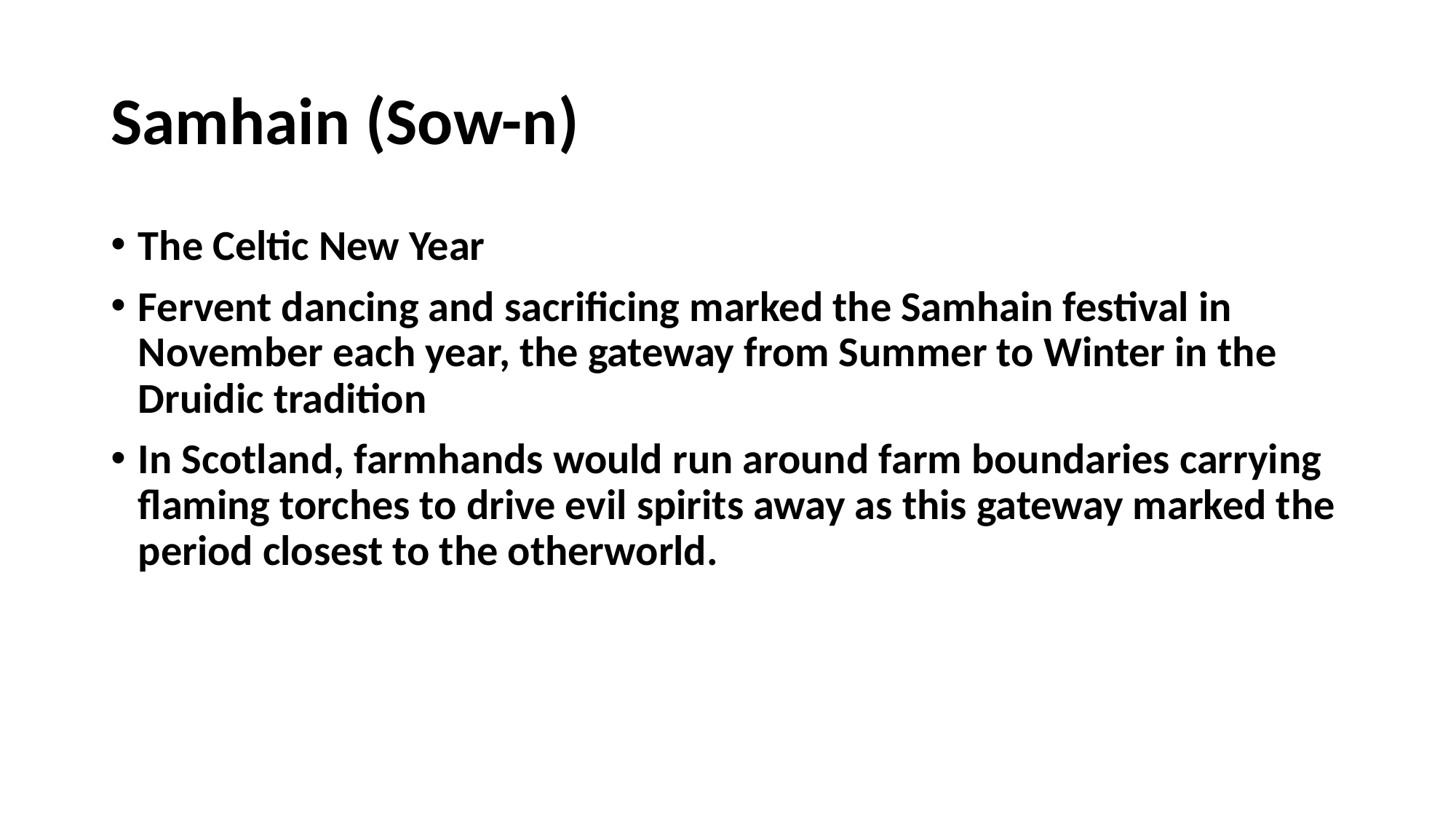

# Samhain (Sow-n)
The Celtic New Year
Fervent dancing and sacrificing marked the Samhain festival in November each year, the gateway from Summer to Winter in the Druidic tradition
In Scotland, farmhands would run around farm boundaries carrying flaming torches to drive evil spirits away as this gateway marked the period closest to the otherworld.